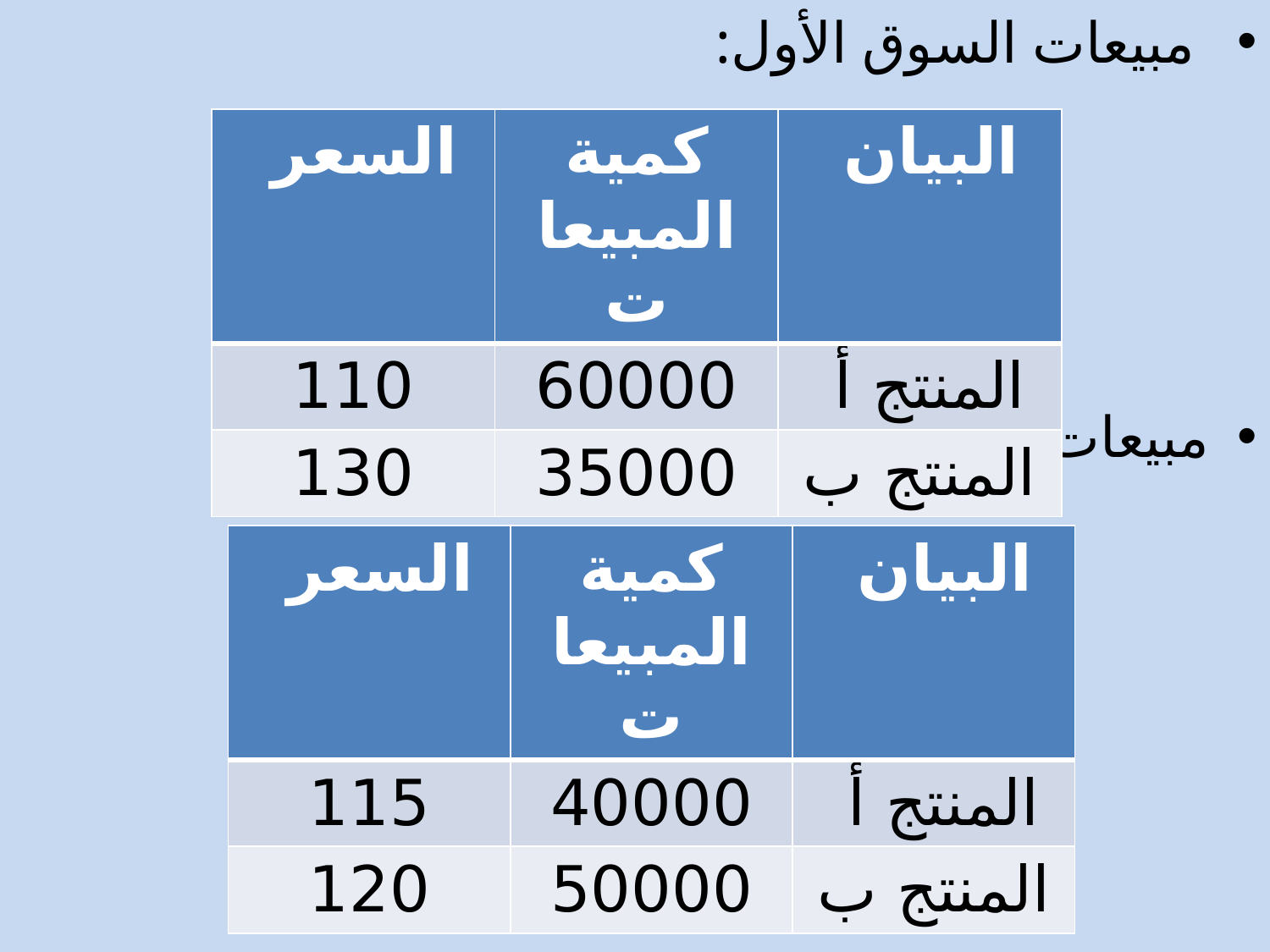

مبيعات السوق الأول:

مبيعات السوق الثاني:

| السعر | كمية المبيعات | البيان |
| --- | --- | --- |
| 110 | 60000 | المنتج أ |
| 130 | 35000 | المنتج ب |
| السعر | كمية المبيعات | البيان |
| --- | --- | --- |
| 115 | 40000 | المنتج أ |
| 120 | 50000 | المنتج ب |